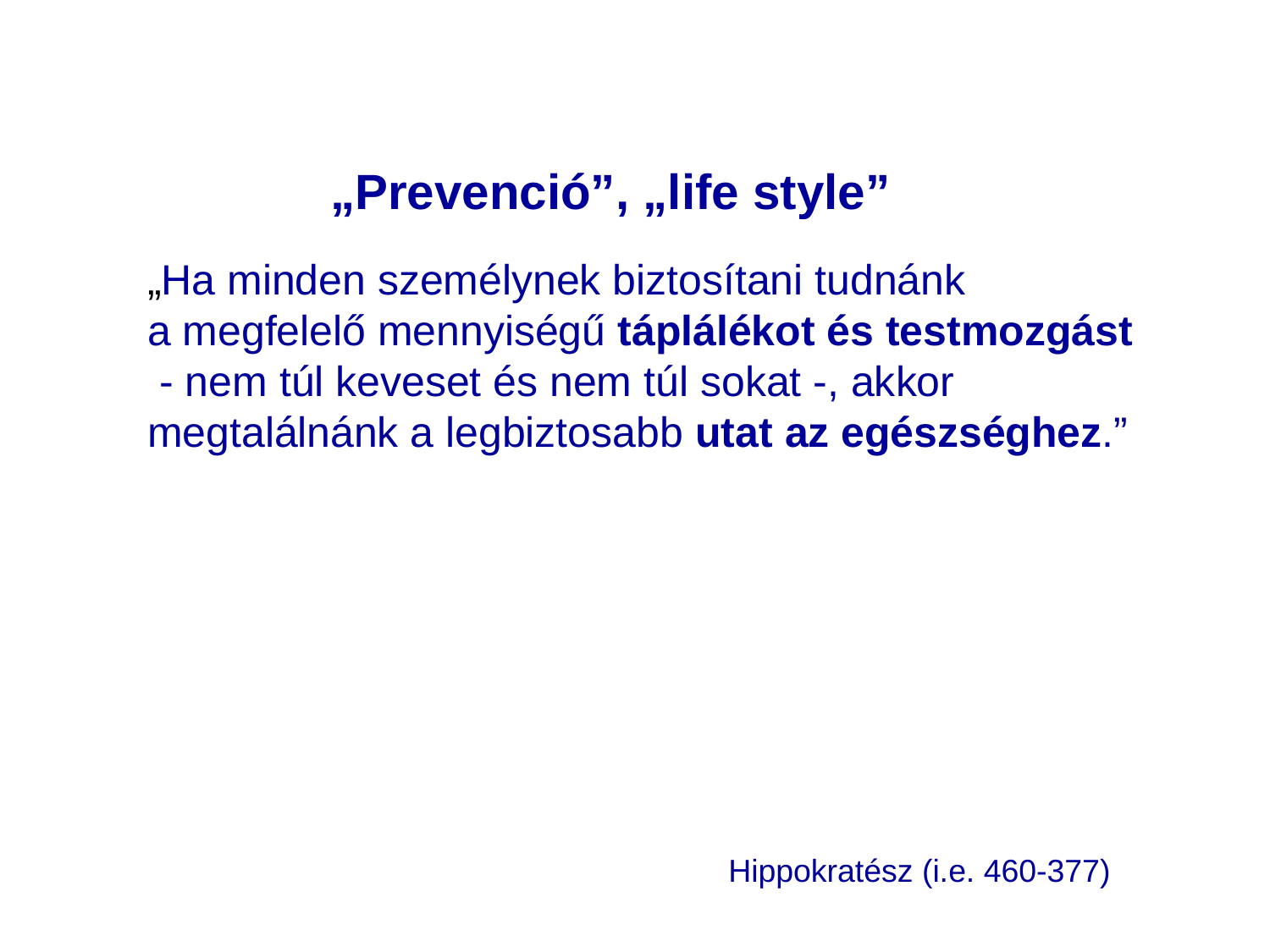

„Prevenció”, „life style”
„Ha minden személynek biztosítani tudnánk
a megfelelő mennyiségű táplálékot és testmozgást
 - nem túl keveset és nem túl sokat -, akkor
megtalálnánk a legbiztosabb utat az egészséghez.”

Hippokratész (i.e. 460-377)